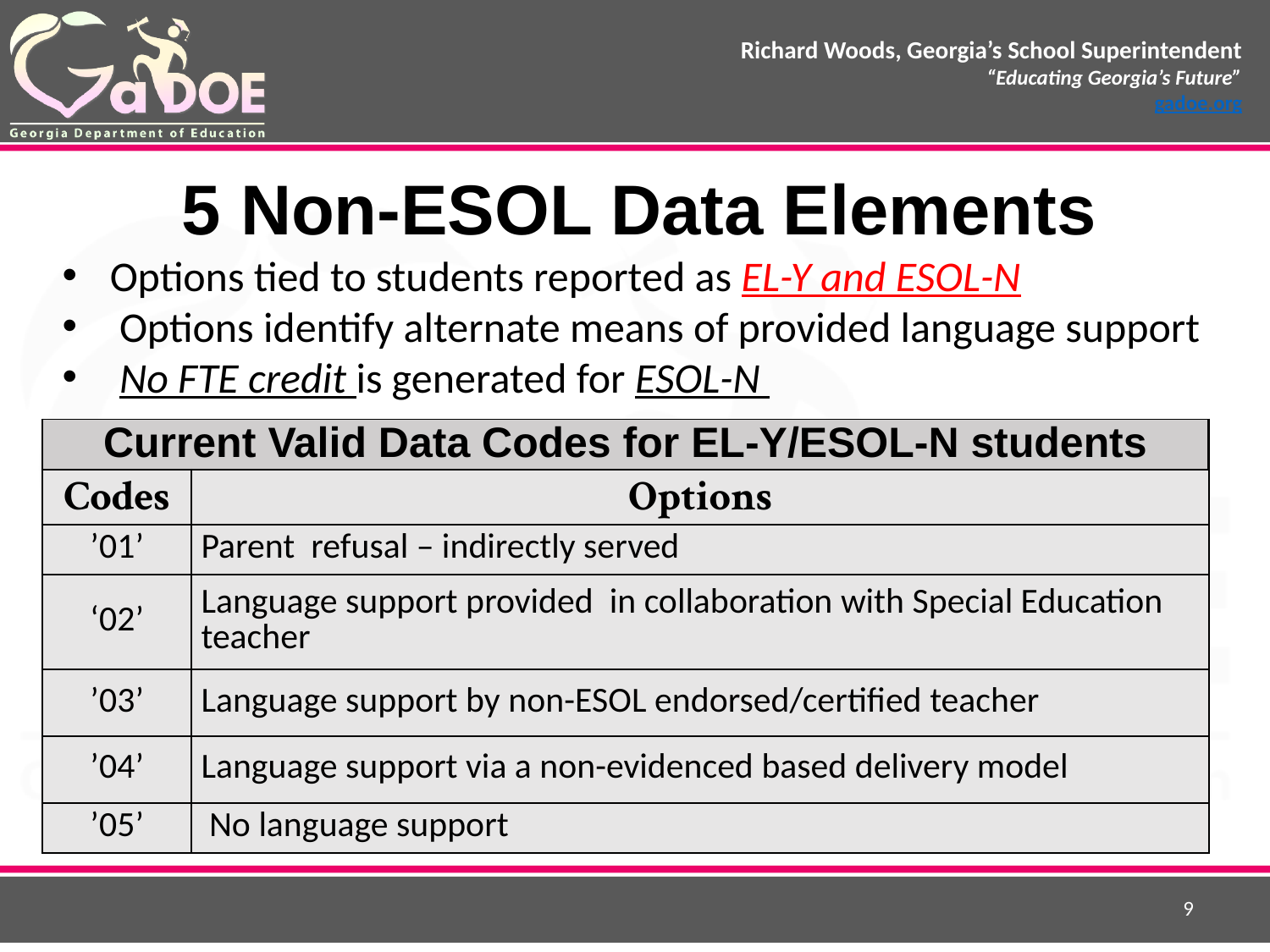

5 Non-ESOL Data Elements
Options tied to students reported as EL-Y and ESOL-N
 Options identify alternate means of provided language support
 No FTE credit is generated for ESOL-N
| Current Valid Data Codes for EL-Y/ESOL-N students |  |
| --- | --- |
| Codes | Options |
| ’01’ | Parent refusal – indirectly served |
| ‘02’ | Language support provided in collaboration with Special Education teacher |
| ’03’ | Language support by non-ESOL endorsed/certified teacher |
| ’04’ | Language support via a non-evidenced based delivery model |
| ’05’ | No language support |
9